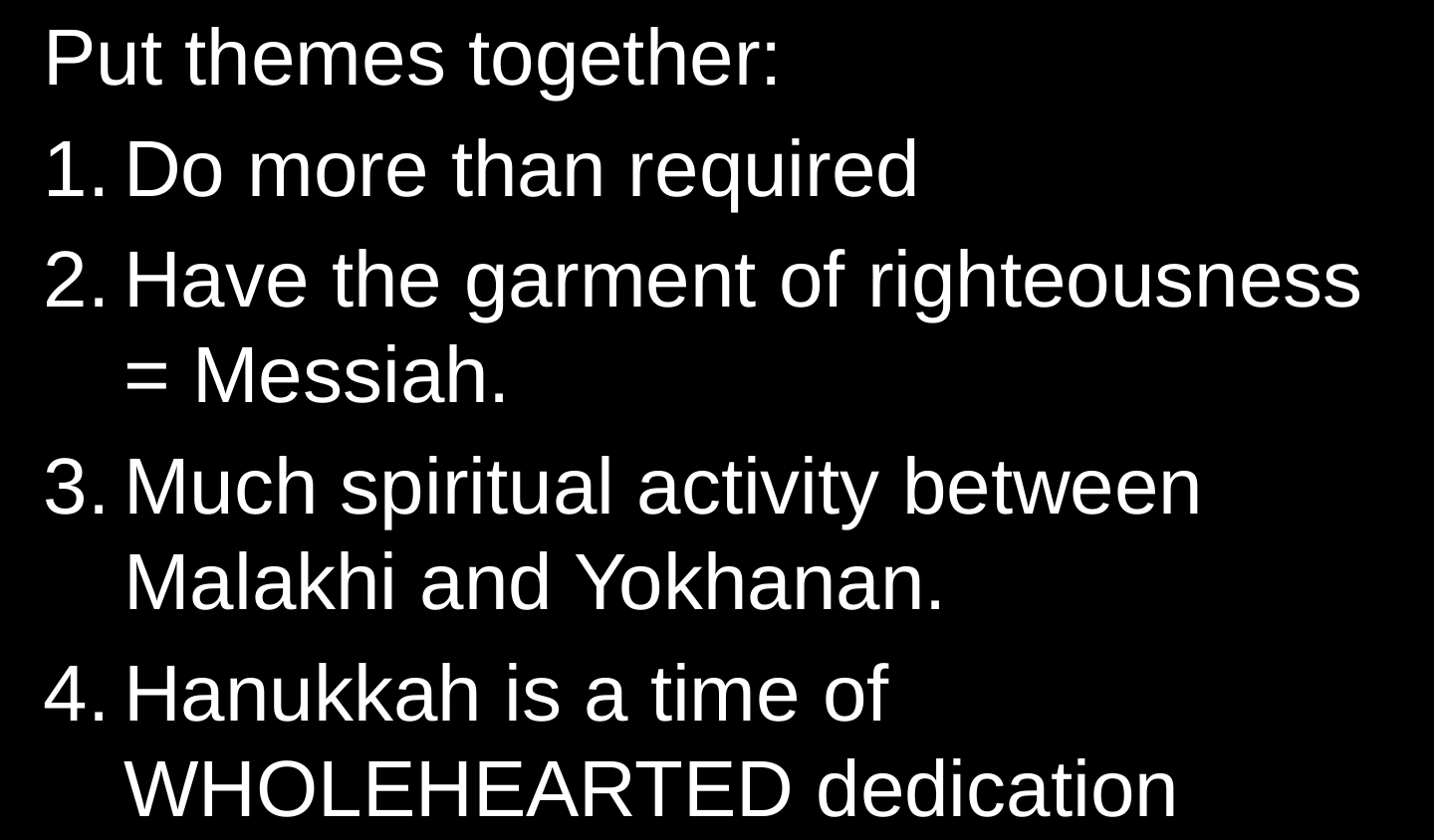

Put themes together:
Do more than required
Have the garment of righteousness = Messiah.
Much spiritual activity between Malakhi and Yokhanan.
Hanukkah is a time of WHOLEHEARTED dedication